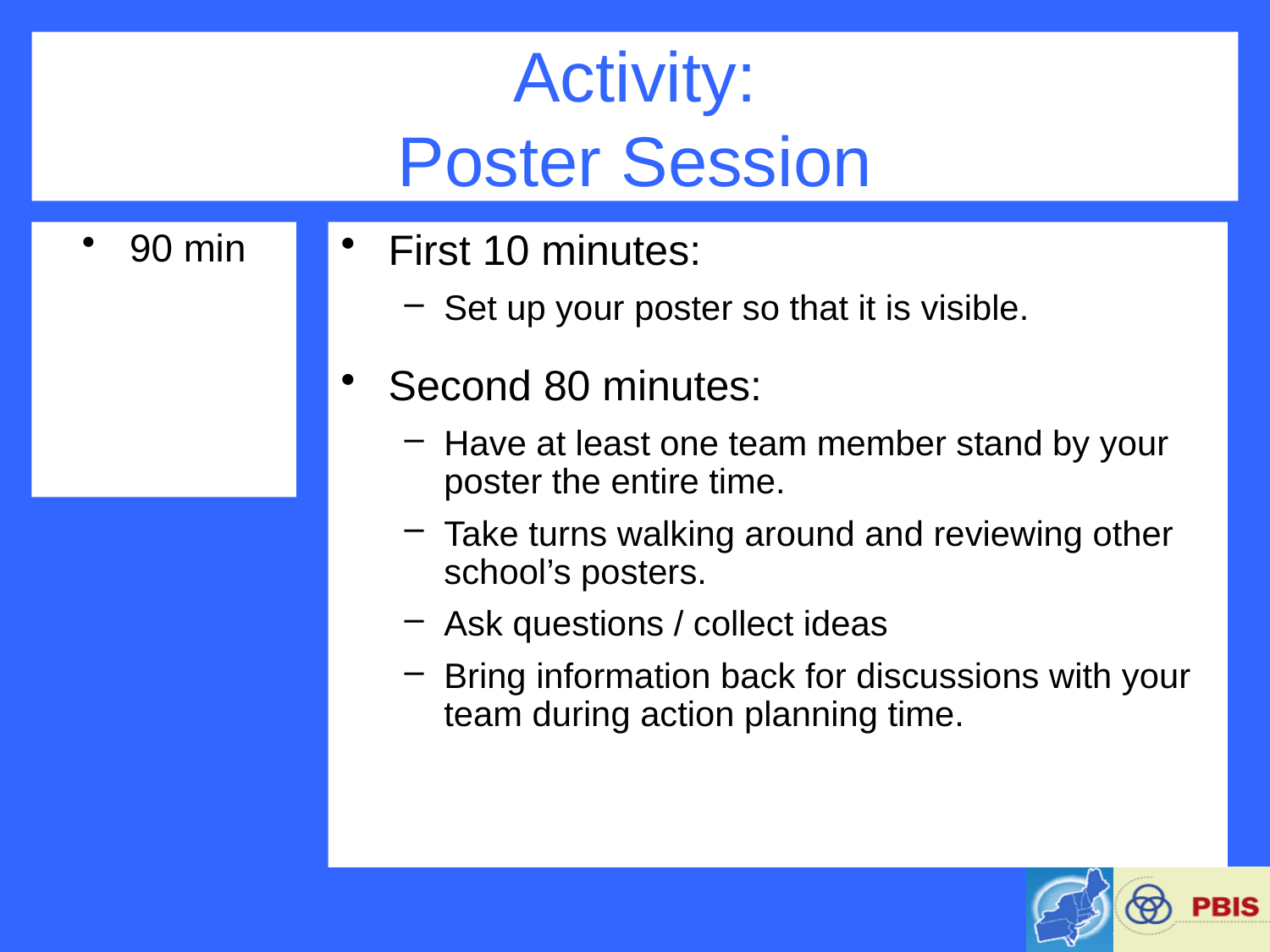

# Activity: Poster Session
90 min
First 10 minutes:
Set up your poster so that it is visible.

Second 80 minutes:
Have at least one team member stand by your poster the entire time.
Take turns walking around and reviewing other school’s posters.
Ask questions / collect ideas
Bring information back for discussions with your team during action planning time.